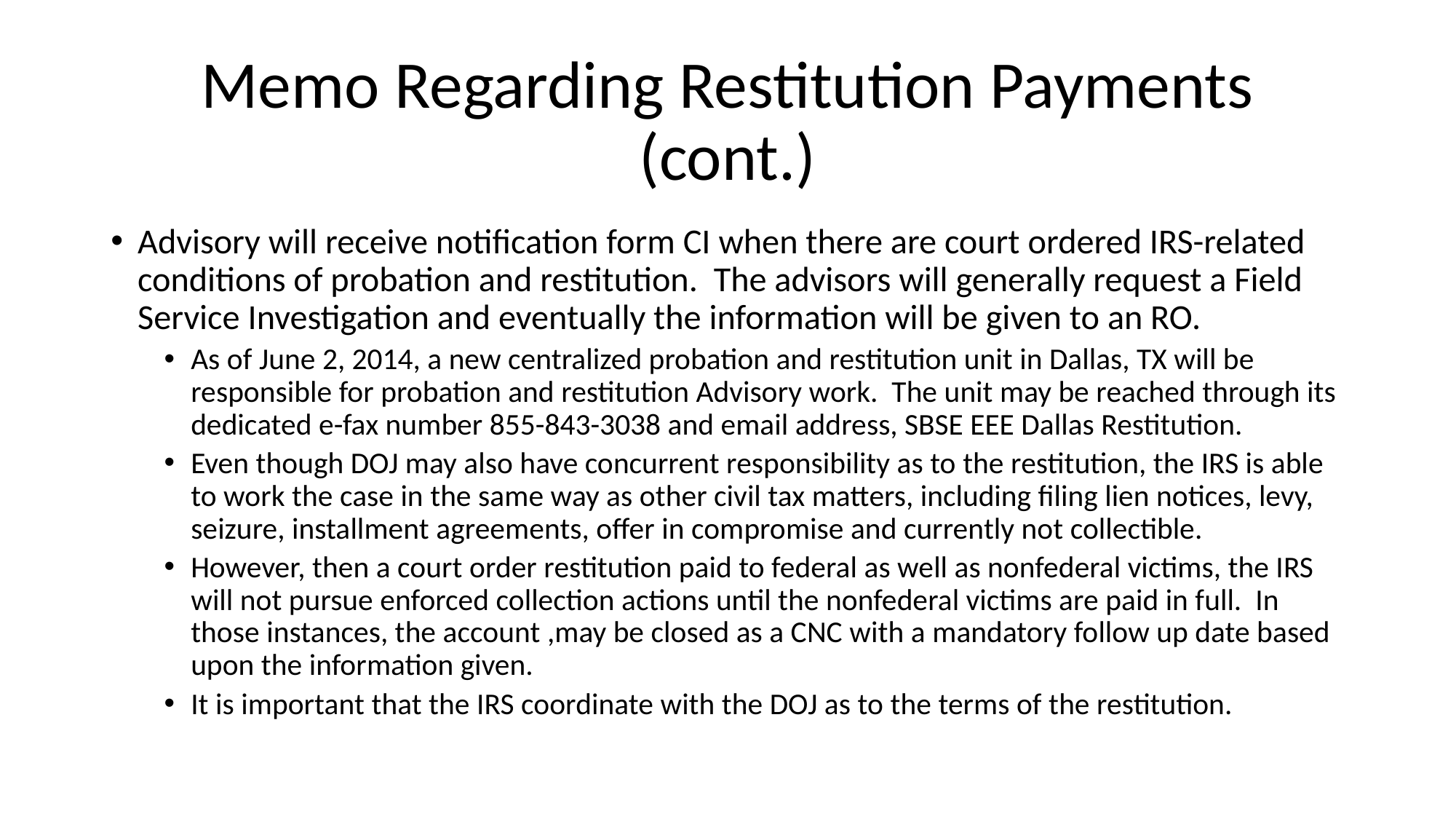

# Memo Regarding Restitution Payments (cont.)
Advisory will receive notification form CI when there are court ordered IRS-related conditions of probation and restitution.  The advisors will generally request a Field Service Investigation and eventually the information will be given to an RO.
As of June 2, 2014, a new centralized probation and restitution unit in Dallas, TX will be responsible for probation and restitution Advisory work.  The unit may be reached through its dedicated e-fax number 855-843-3038 and email address, SBSE EEE Dallas Restitution.
Even though DOJ may also have concurrent responsibility as to the restitution, the IRS is able to work the case in the same way as other civil tax matters, including filing lien notices, levy, seizure, installment agreements, offer in compromise and currently not collectible.
However, then a court order restitution paid to federal as well as nonfederal victims, the IRS will not pursue enforced collection actions until the nonfederal victims are paid in full.  In those instances, the account ,may be closed as a CNC with a mandatory follow up date based upon the information given.
It is important that the IRS coordinate with the DOJ as to the terms of the restitution.